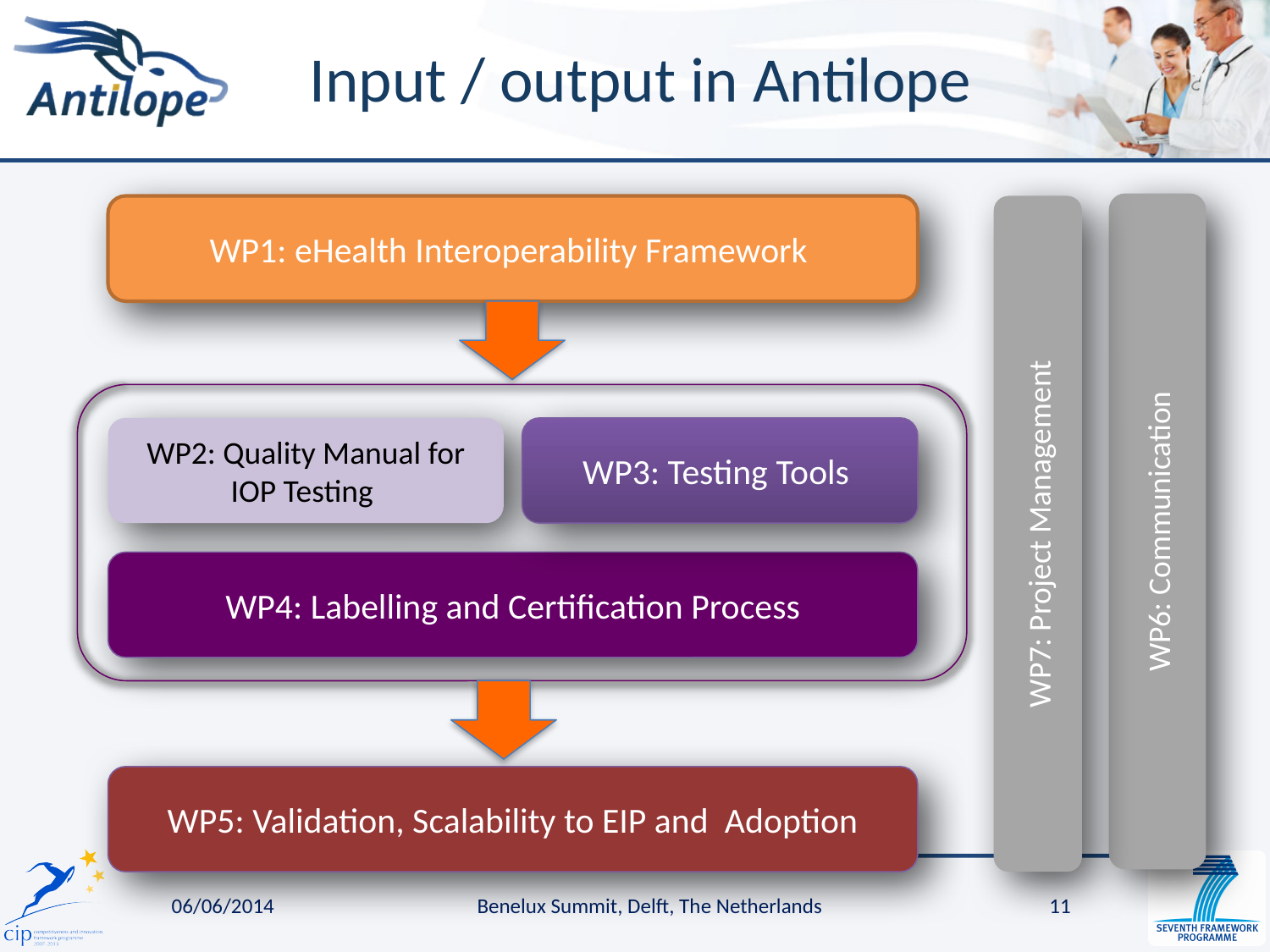

# Input / output in Antilope
WP6: Communication
WP1: eHealth Interoperability Framework
WP7: Project Management

WP2: Quality Manual for IOP Testing
WP3: Testing Tools
WP4: Labelling and Certification Process

WP5: Validation, Scalability to EIP and  Adoption
06/06/2014
Benelux Summit, Delft, The Netherlands
11